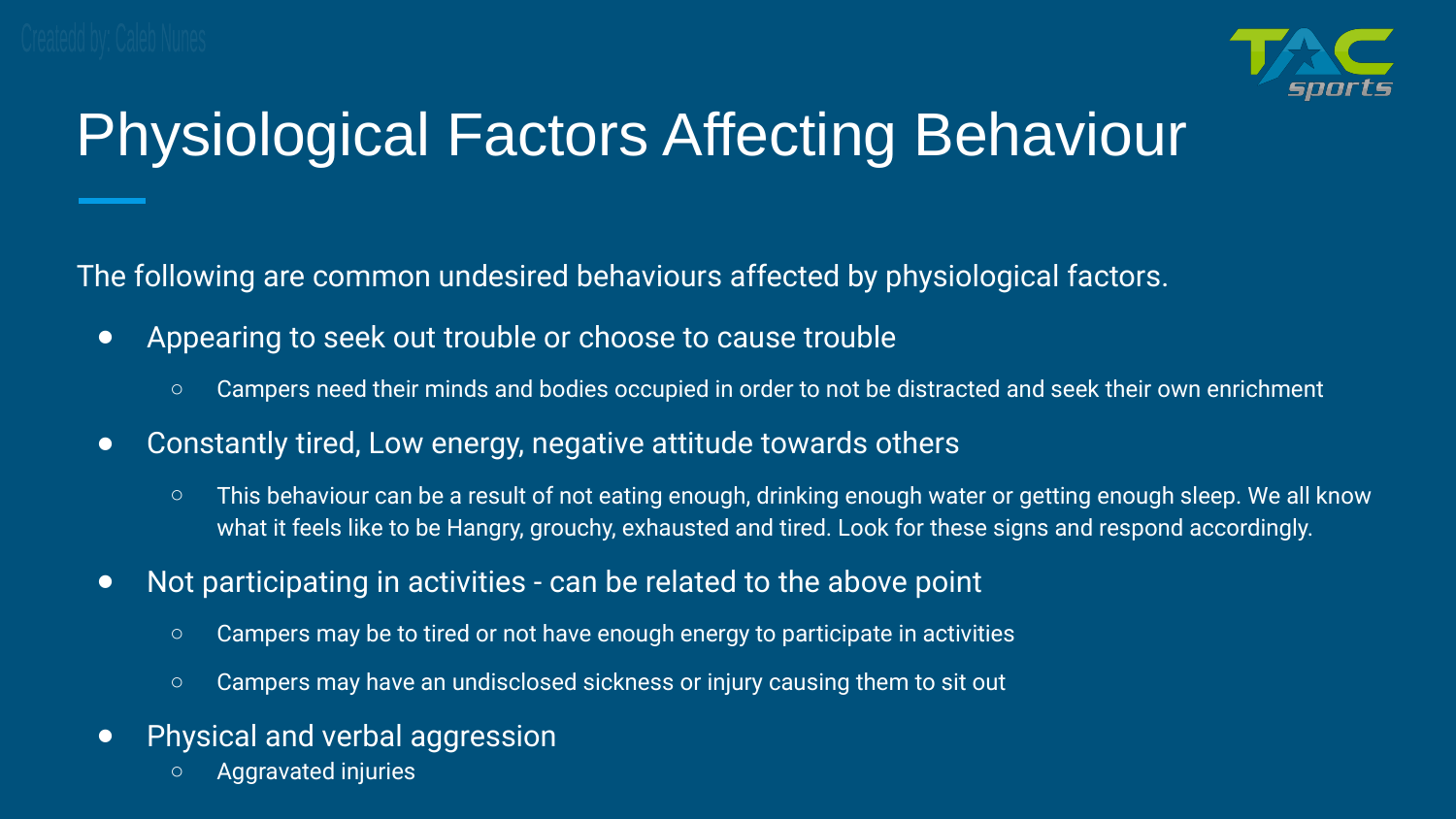

# Physiological Factors Affecting Behaviour
The following are common undesired behaviours affected by physiological factors.
Appearing to seek out trouble or choose to cause trouble
Campers need their minds and bodies occupied in order to not be distracted and seek their own enrichment
Constantly tired, Low energy, negative attitude towards others
This behaviour can be a result of not eating enough, drinking enough water or getting enough sleep. We all know what it feels like to be Hangry, grouchy, exhausted and tired. Look for these signs and respond accordingly.
Not participating in activities - can be related to the above point
Campers may be to tired or not have enough energy to participate in activities
Campers may have an undisclosed sickness or injury causing them to sit out
Physical and verbal aggression
Aggravated injuries